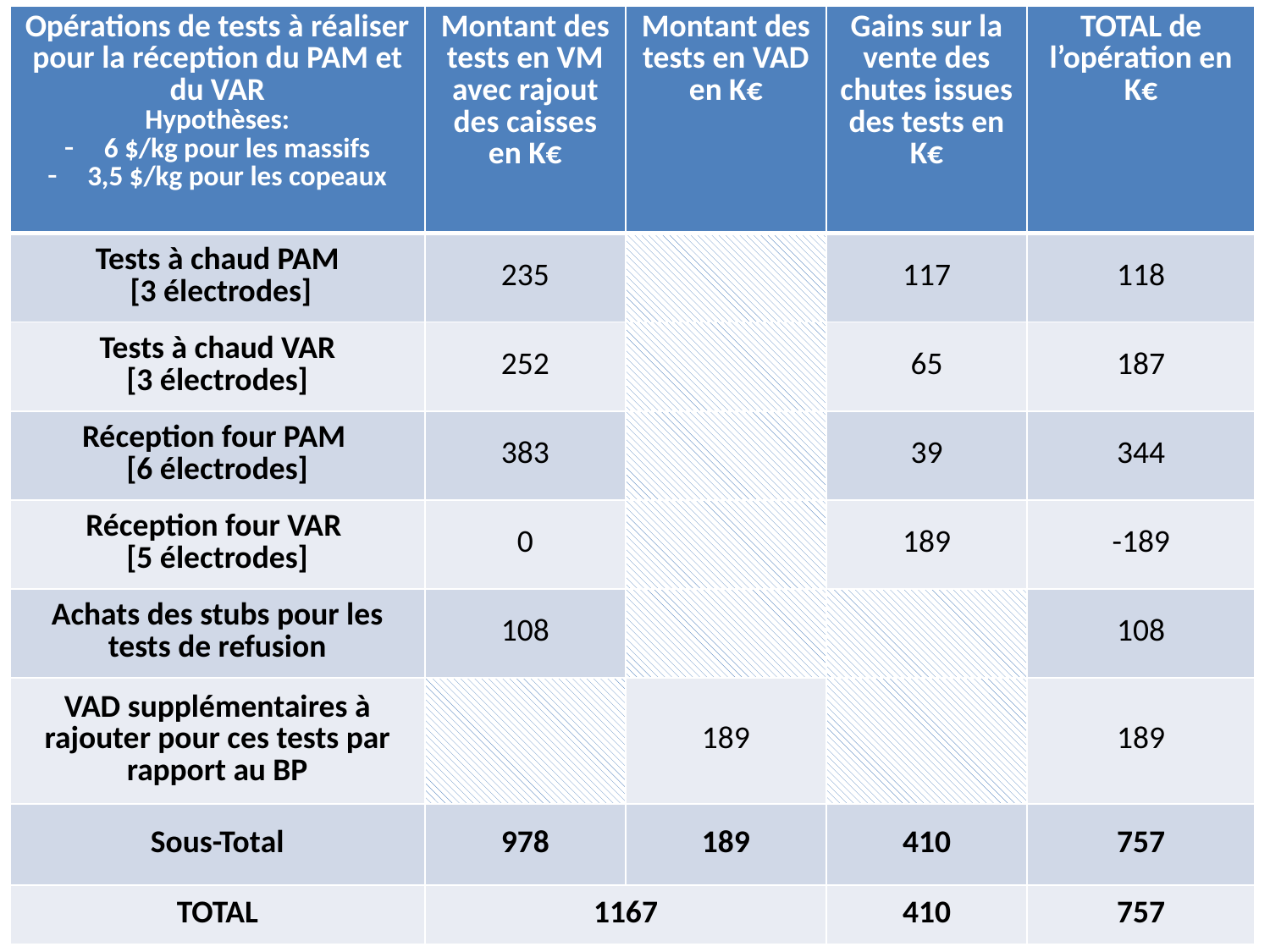

| Opérations de tests à réaliser pour la réception du PAM et du VAR Hypothèses: 6 $/kg pour les massifs 3,5 $/kg pour les copeaux | Montant des tests en VM avec rajout des caisses en K€ | Montant des tests en VAD en K€ | Gains sur la vente des chutes issues des tests en K€ | TOTAL de l’opération en K€ |
| --- | --- | --- | --- | --- |
| Tests à chaud PAM [3 électrodes] | 235 |  | 117 | 118 |
| Tests à chaud VAR [3 électrodes] | 252 |  | 65 | 187 |
| Réception four PAM [6 électrodes] | 383 |  | 39 | 344 |
| Réception four VAR [5 électrodes] | 0 |  | 189 | -189 |
| Achats des stubs pour les tests de refusion | 108 |  |  | 108 |
| VAD supplémentaires à rajouter pour ces tests par rapport au BP |  | 189 |  | 189 |
| Sous-Total | 978 | 189 | 410 | 757 |
| TOTAL | 1167 |  | 410 | 757 |